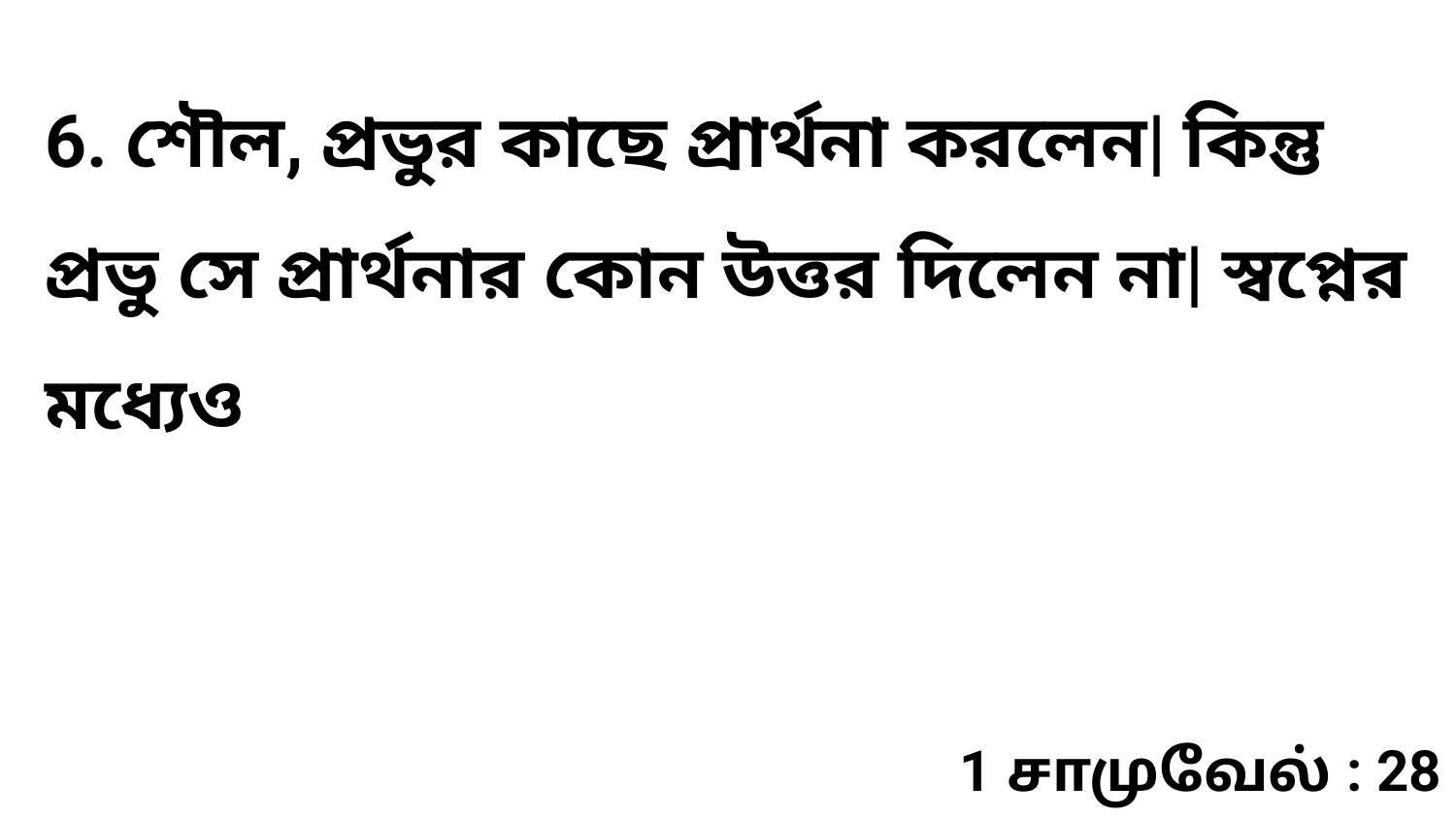

6. শৌল, প্রভুর কাছে প্রার্থনা করলেন| কিন্তু প্রভু সে প্রার্থনার কোন উত্তর দিলেন না| স্বপ্নের মধ্যেও
1 சாமுவேல் : 28